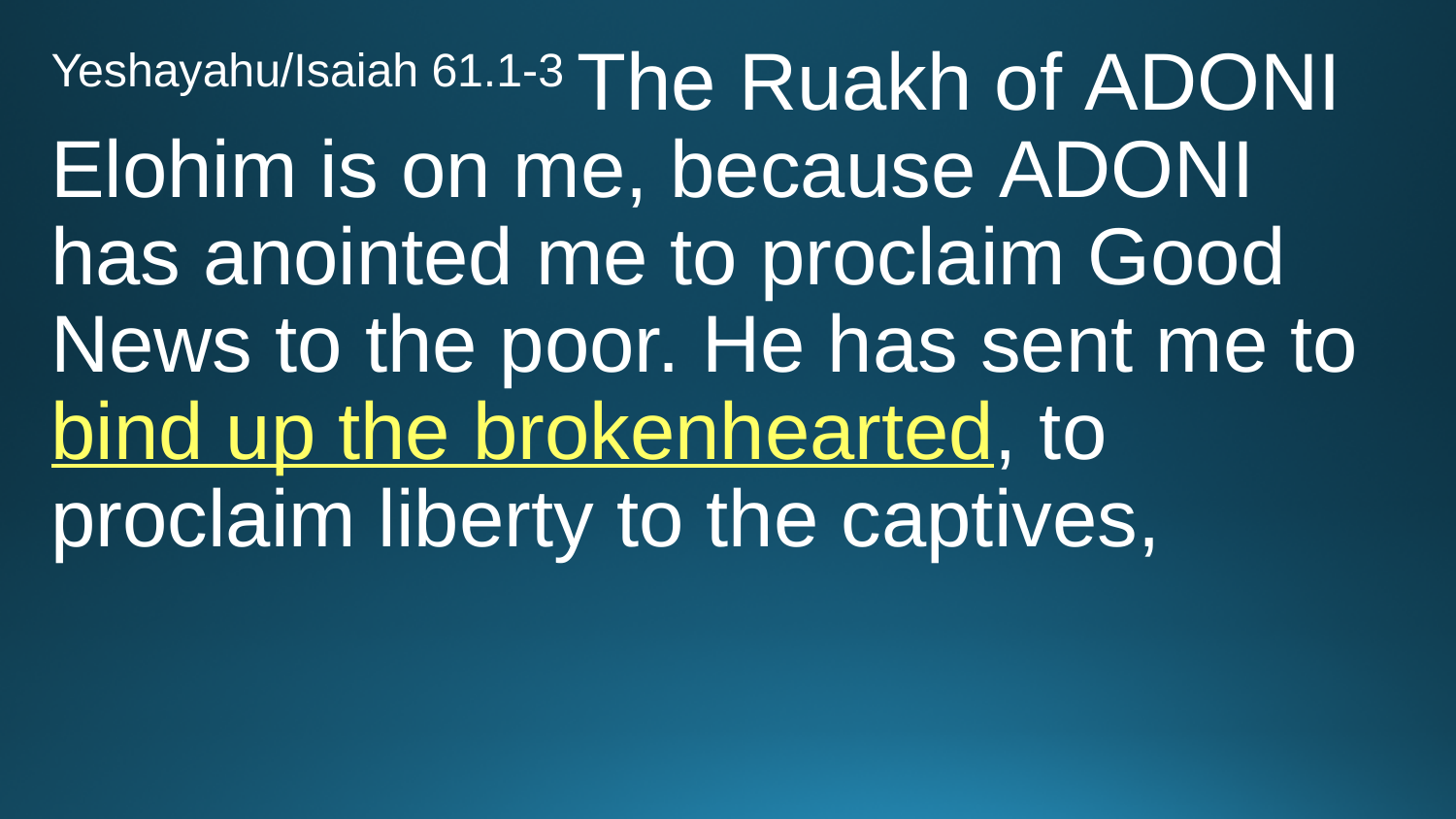

Yeshayahu/Isaiah 61.1-3 The Ruakh of Adoni Elohim is on me, because Adoni has anointed me to proclaim Good News to the poor. He has sent me to bind up the brokenhearted, to proclaim liberty to the captives,